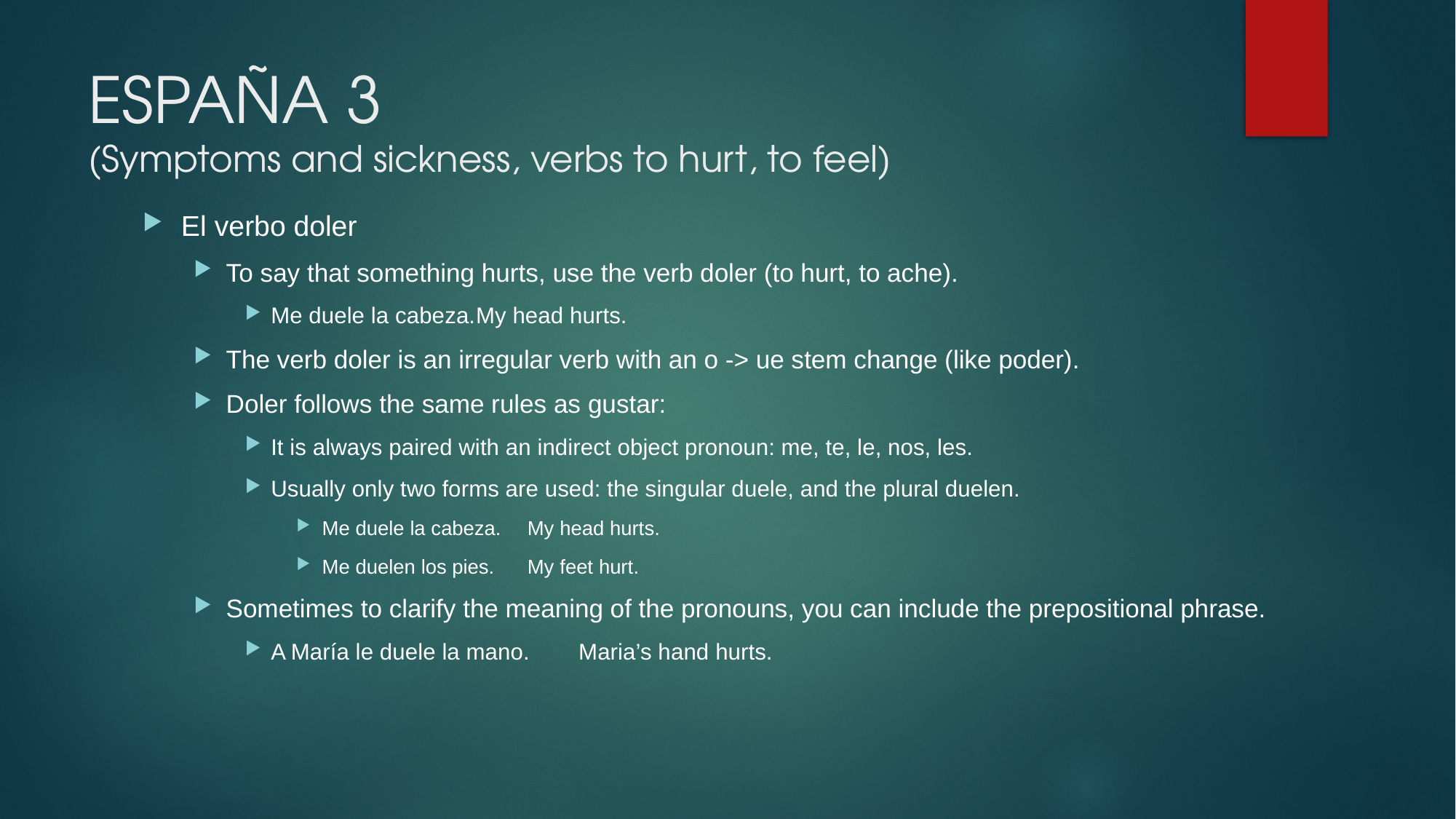

# ESPAÑA 3 (Symptoms and sickness, verbs to hurt, to feel)
El verbo doler
To say that something hurts, use the verb doler (to hurt, to ache).
Me duele la cabeza.			My head hurts.
The verb doler is an irregular verb with an o -> ue stem change (like poder).
Doler follows the same rules as gustar:
It is always paired with an indirect object pronoun: me, te, le, nos, les.
Usually only two forms are used: the singular duele, and the plural duelen.
Me duele la cabeza.			My head hurts.
Me duelen los pies.			My feet hurt.
Sometimes to clarify the meaning of the pronouns, you can include the prepositional phrase.
A María le duele la mano. 		Maria’s hand hurts.